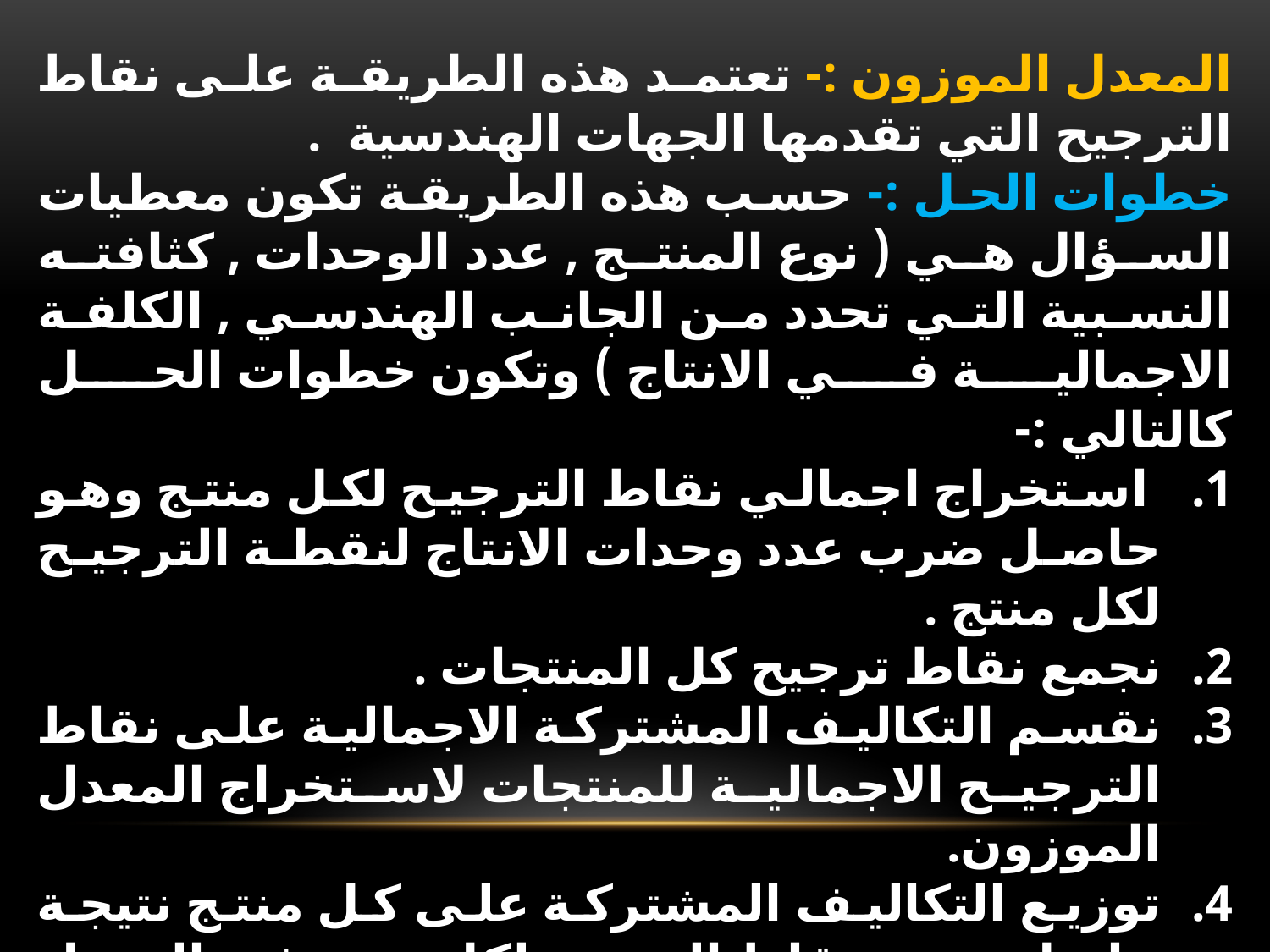

المعدل الموزون :- تعتمد هذه الطريقة على نقاط الترجيح التي تقدمها الجهات الهندسية  .
خطوات الحل :- حسب هذه الطريقة تكون معطيات السؤال هي ( نوع المنتج , عدد الوحدات , كثافته النسبية التي تحدد من الجانب الهندسي , الكلفة الاجمالية في الانتاج ) وتكون خطوات الحل كالتالي :-
 استخراج اجمالي نقاط الترجيح لكل منتج وهو حاصل ضرب عدد وحدات الانتاج لنقطة الترجيح لكل منتج .
نجمع نقاط ترجيح كل المنتجات .
نقسم التكاليف المشتركة الاجمالية على نقاط الترجيح الاجمالية للمنتجات لاستخراج المعدل الموزون.
توزيع التكاليف المشتركة على كل منتج نتيجة حاصل ضرب نقاط الترجيح لكل منتج في المعدل الموزون .